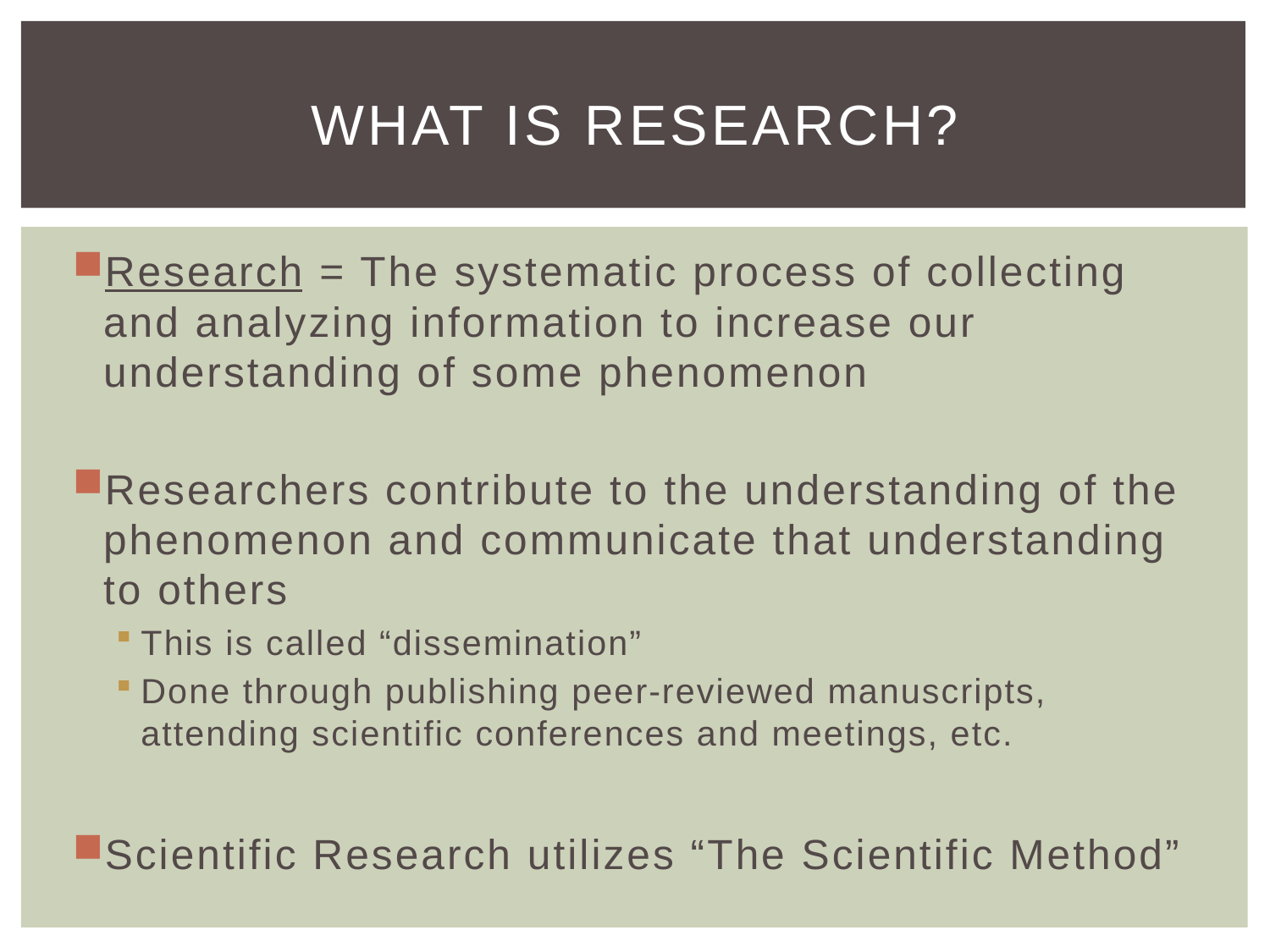

# What is research?
Research = The systematic process of collecting and analyzing information to increase our understanding of some phenomenon

Researchers contribute to the understanding of the phenomenon and communicate that understanding to others
This is called “dissemination”
Done through publishing peer-reviewed manuscripts, attending scientific conferences and meetings, etc.

Scientific Research utilizes “The Scientific Method”